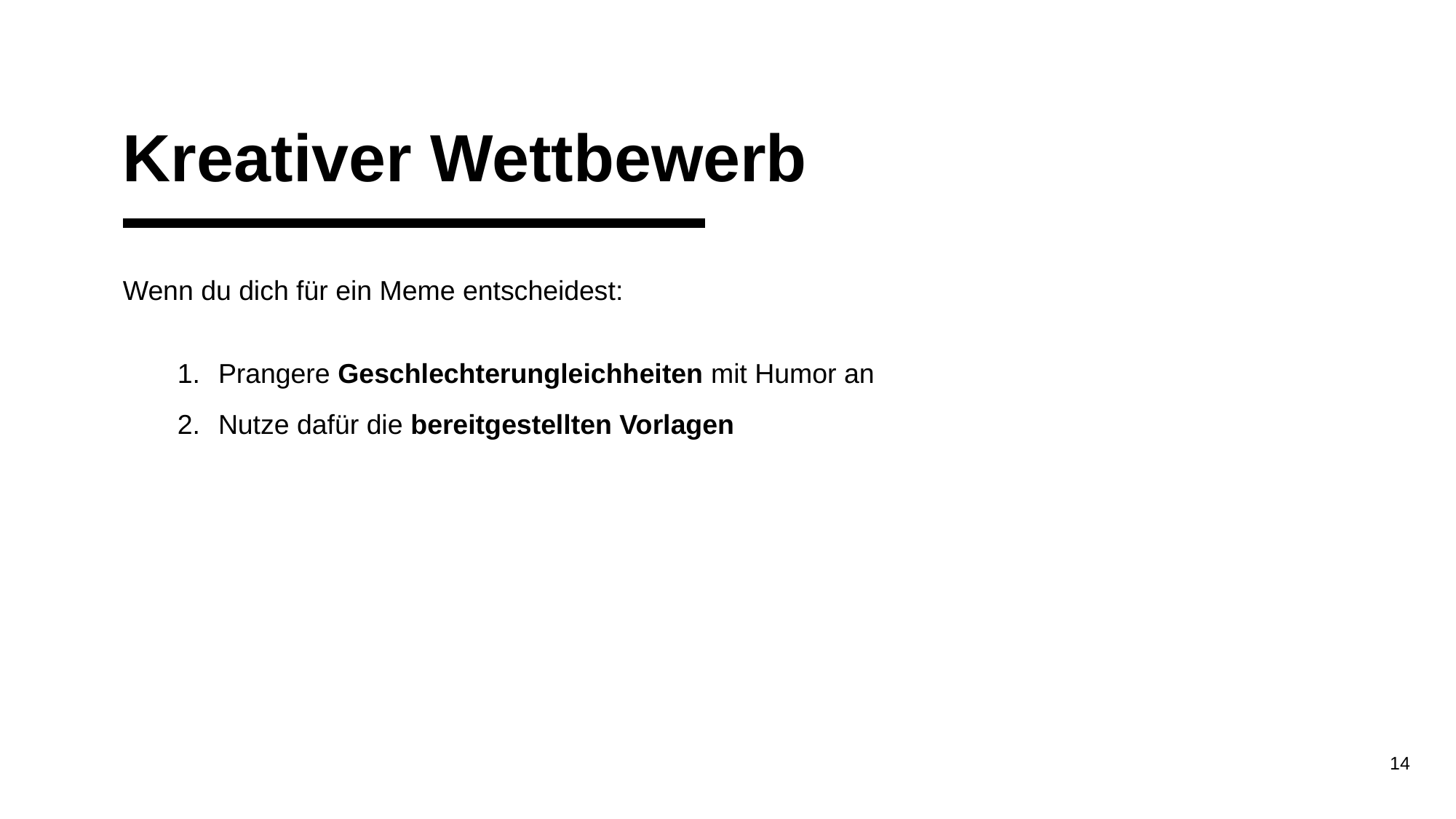

# Kreativer Wettbewerb
Wenn du dich für ein Meme entscheidest:

Prangere Geschlechterungleichheiten mit Humor an
Nutze dafür die bereitgestellten Vorlagen

14